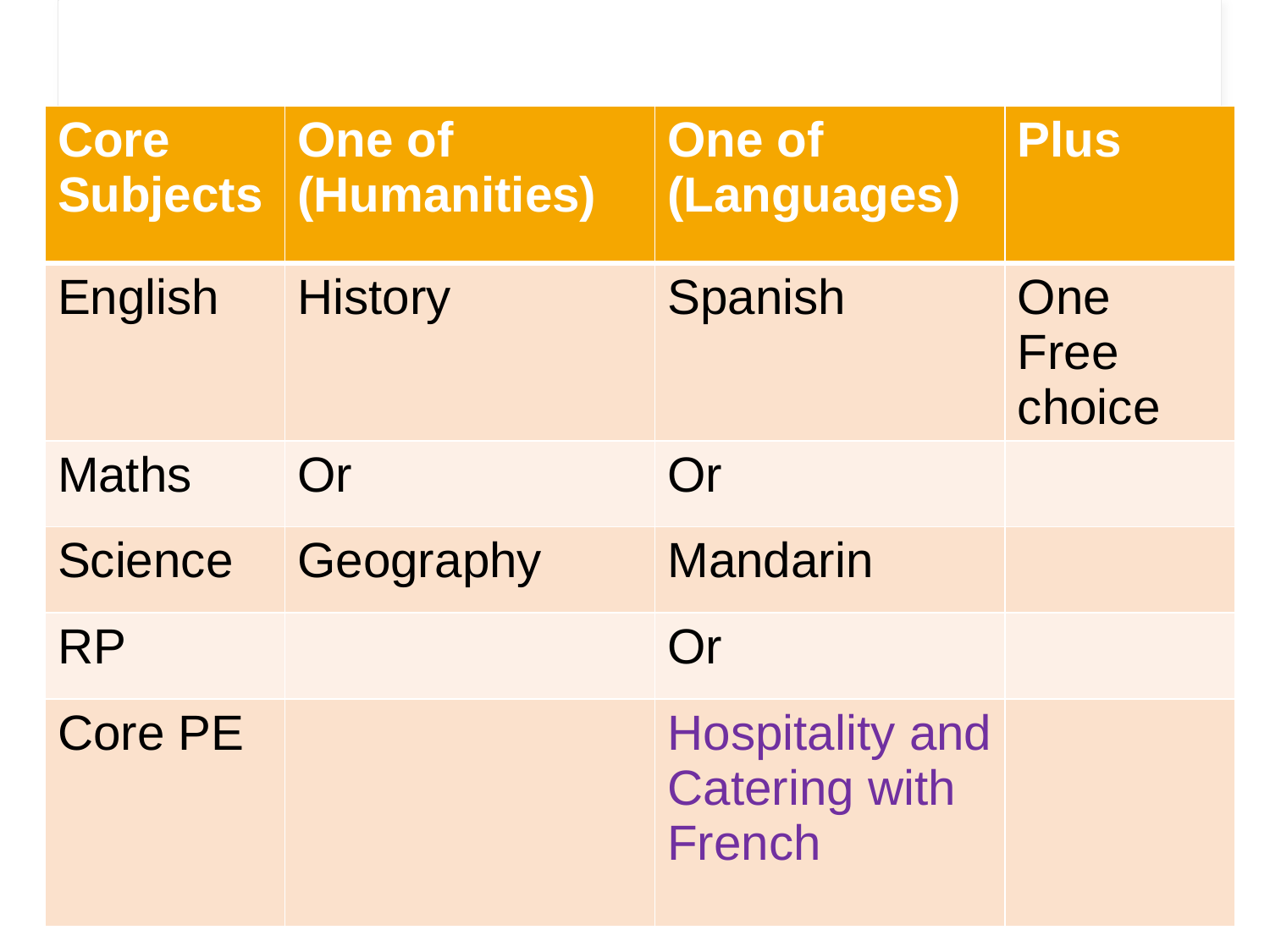

| Core Subjects | One of (Humanities) | One of (Languages) | Plus |
| --- | --- | --- | --- |
| English | History | Spanish | One Free choice |
| Maths | Or | Or |  |
| Science | Geography | Mandarin |  |
| RP |  | Or |  |
| Core PE |  | Hospitality and Catering with French |  |